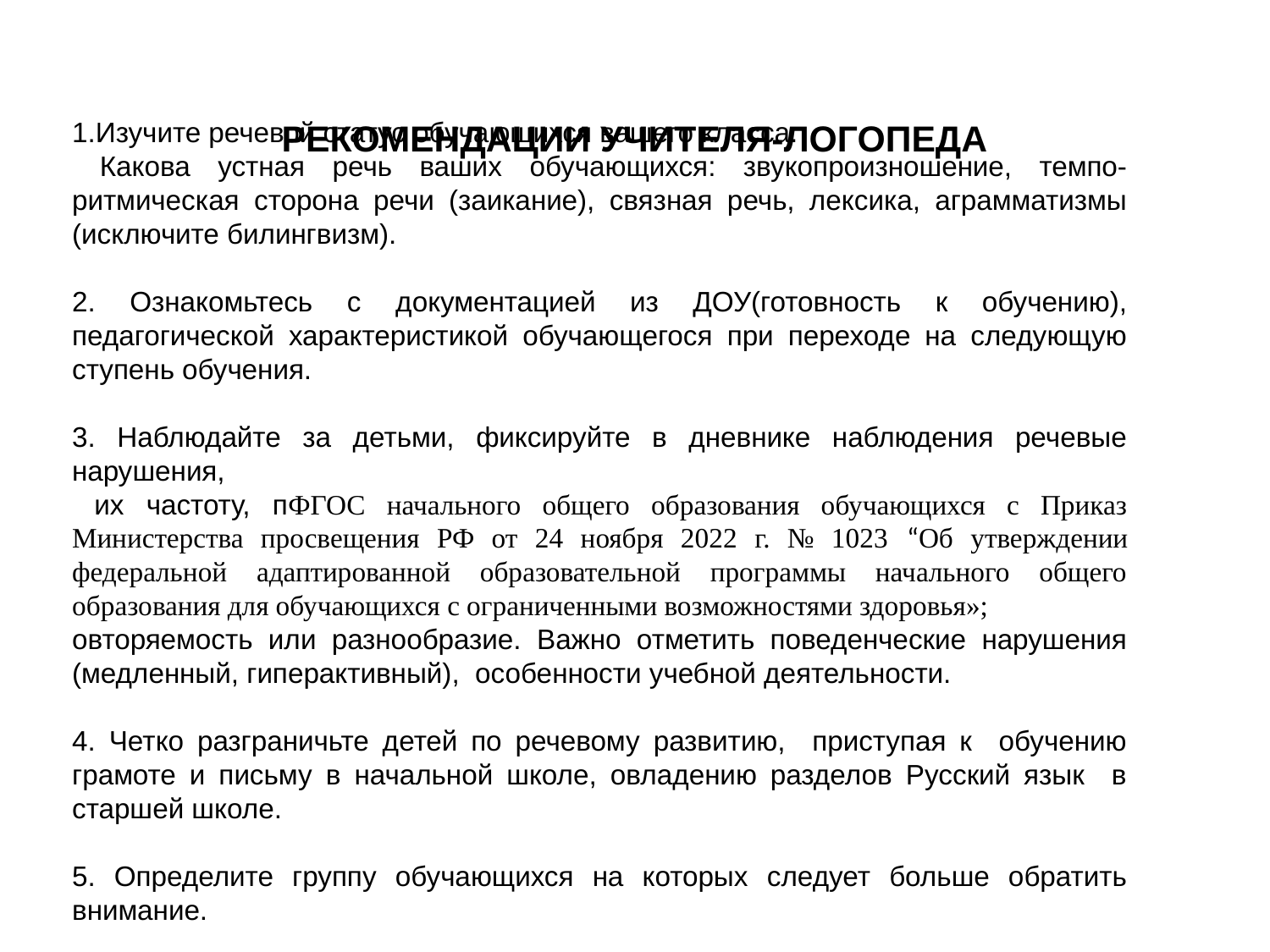

# РЕКОМЕНДАЦИИ УЧИТЕЛЯ-ЛОГОПЕДА
1.Изучите речевой статус обучающихся вашего класса.
 Какова устная речь ваших обучающихся: звукопроизношение, темпо-ритмическая сторона речи (заикание), связная речь, лексика, аграмматизмы (исключите билингвизм).

2. Ознакомьтесь с документацией из ДОУ(готовность к обучению), педагогической характеристикой обучающегося при переходе на следующую ступень обучения.

3. Наблюдайте за детьми, фиксируйте в дневнике наблюдения речевые нарушения,
 их частоту, пФГОС начального общего образования обучающихся с Приказ Министерства просвещения РФ от 24 ноября 2022 г. № 1023 “Об утверждении федеральной адаптированной образовательной программы начального общего образования для обучающихся с ограниченными возможностями здоровья»;
овторяемость или разнообразие. Важно отметить поведенческие нарушения (медленный, гиперактивный),  особенности учебной деятельности.

4. Четко разграничьте детей по речевому развитию,  приступая к  обучению грамоте и письму в начальной школе, овладению разделов Русский язык  в старшей школе.

5. Определите группу обучающихся на которых следует больше обратить внимание.

6. Выделите особую категорию обучающихся –дети с заиканием. (Памятка  учителю)